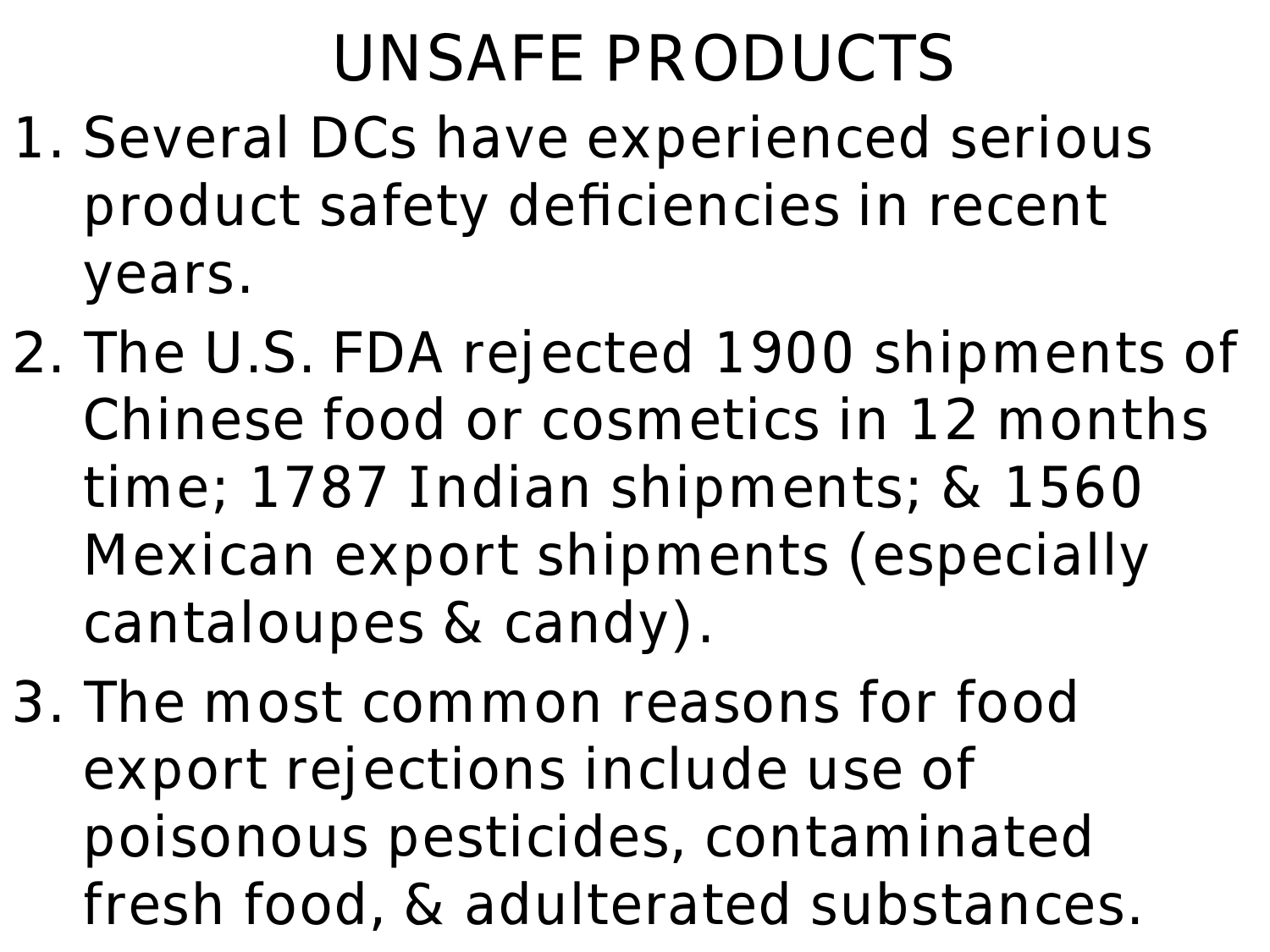

# UNSAFE PRODUCTS
Several DCs have experienced serious product safety deficiencies in recent years.
The U.S. FDA rejected 1900 shipments of Chinese food or cosmetics in 12 months time; 1787 Indian shipments; & 1560 Mexican export shipments (especially cantaloupes & candy).
The most common reasons for food export rejections include use of poisonous pesticides, contaminated fresh food, & adulterated substances.